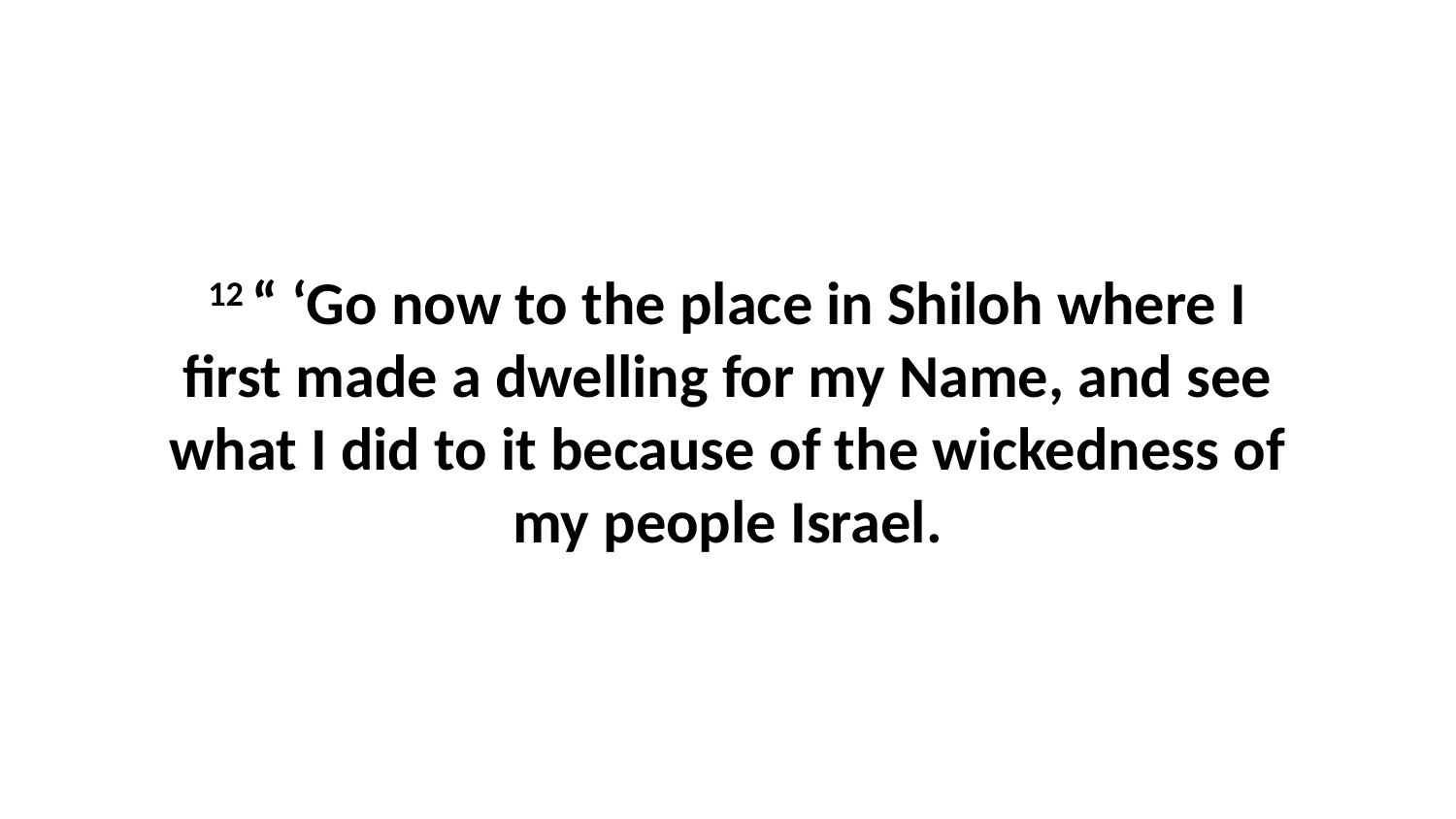

12 “ ‘Go now to the place in Shiloh where I first made a dwelling for my Name, and see what I did to it because of the wickedness of my people Israel.